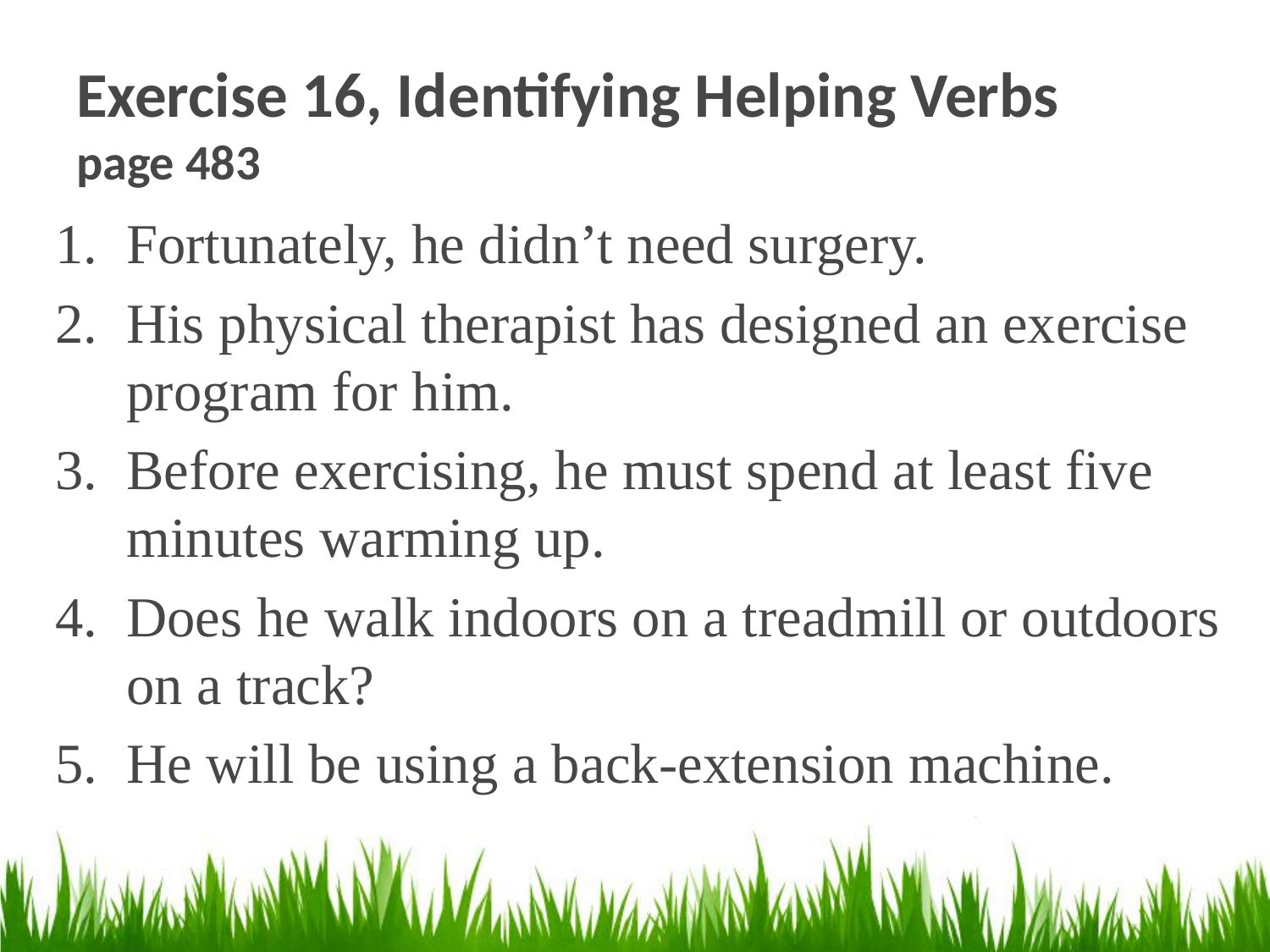

# Exercise 16, Identifying Helping Verbs page 483
Fortunately, he didn’t need surgery.
His physical therapist has designed an exercise program for him.
Before exercising, he must spend at least five minutes warming up.
Does he walk indoors on a treadmill or outdoors on a track?
He will be using a back-extension machine.